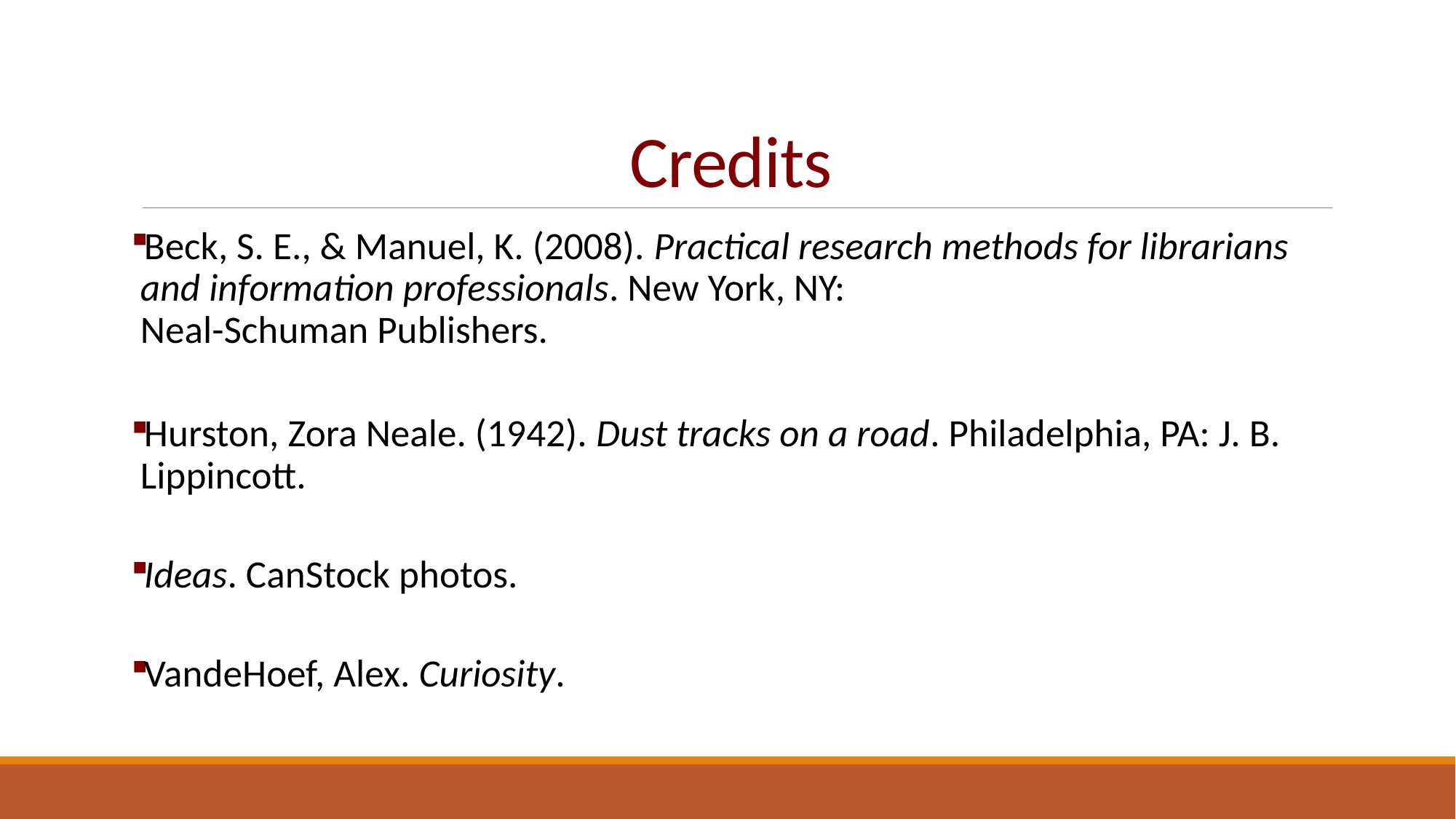

# Credits
Beck, S. E., & Manuel, K. (2008). Practical research methods for librarians and information professionals. New York, NY:
Neal-Schuman Publishers.
Hurston, Zora Neale. (1942). Dust tracks on a road. Philadelphia, PA: J. B. Lippincott.
Ideas. CanStock photos.
VandeHoef, Alex. Curiosity.